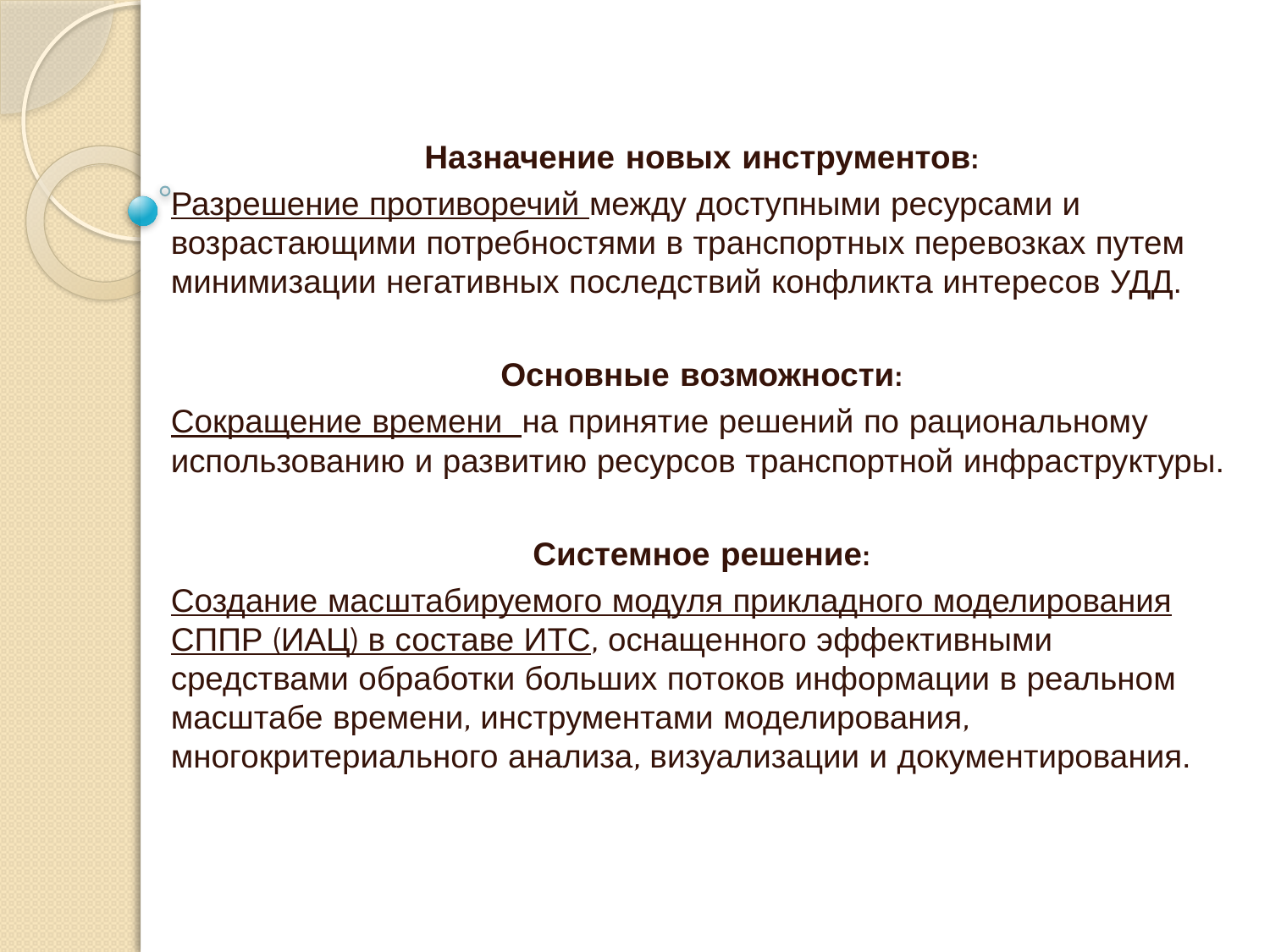

Назначение новых инструментов:
Разрешение противоречий между доступными ресурсами и возрастающими потребностями в транспортных перевозках путем  минимизации негативных последствий конфликта интересов УДД.

Основные возможности:
Сокращение времени  на принятие решений по рациональному использованию и развитию ресурсов транспортной инфраструктуры.

Системное решение:
Создание масштабируемого модуля прикладного моделирования СППР (ИАЦ) в составе ИТС, оснащенного эффективными средствами обработки больших потоков информации в реальном масштабе времени, инструментами моделирования, многокритериального анализа, визуализации и документирования.